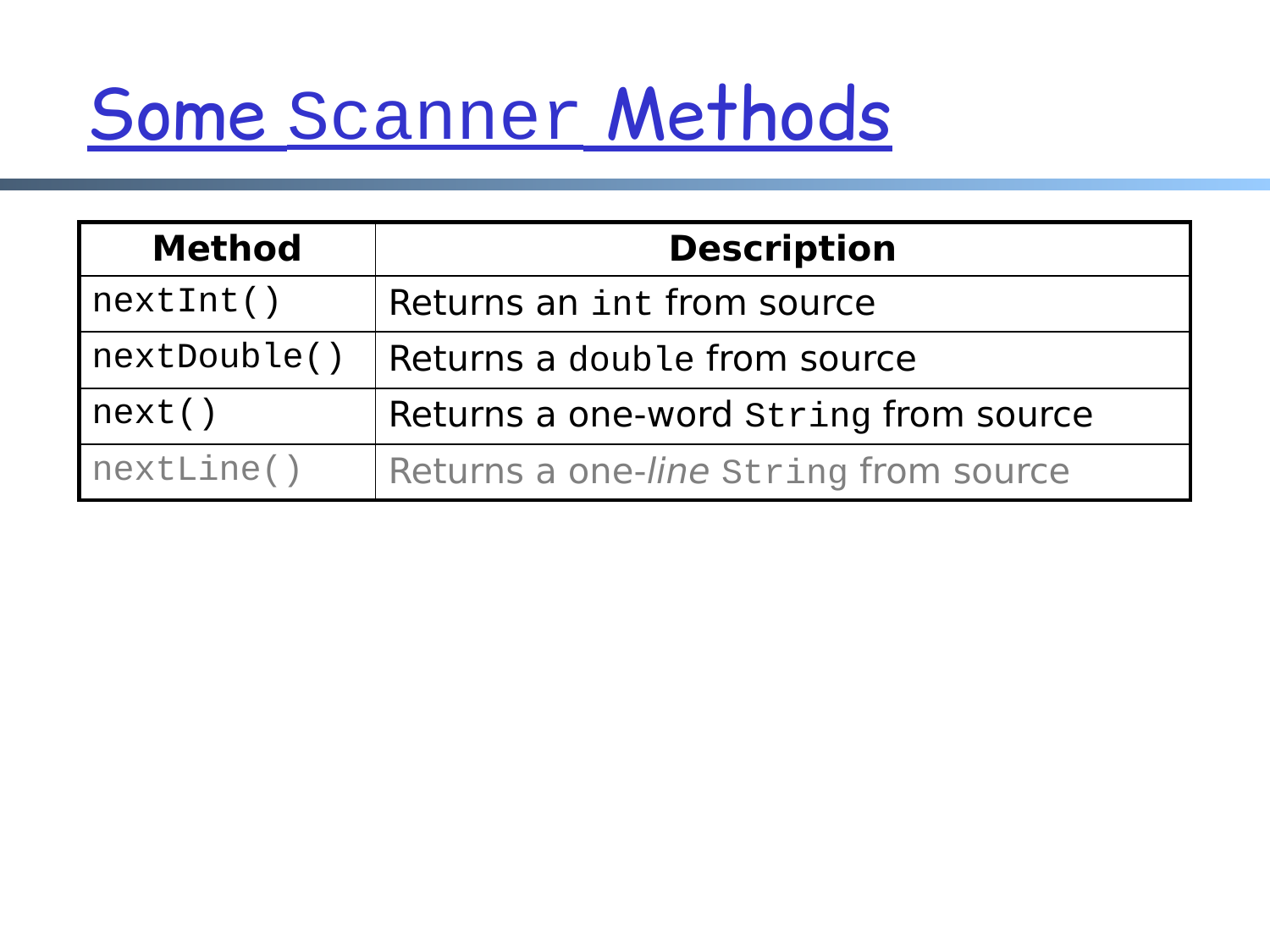

# Some Scanner Methods
| Method | Description |
| --- | --- |
| nextInt() | Returns an int from source |
| nextDouble() | Returns a double from source |
| next() | Returns a one-word String from source |
| nextLine() | Returns a one-line String from source |